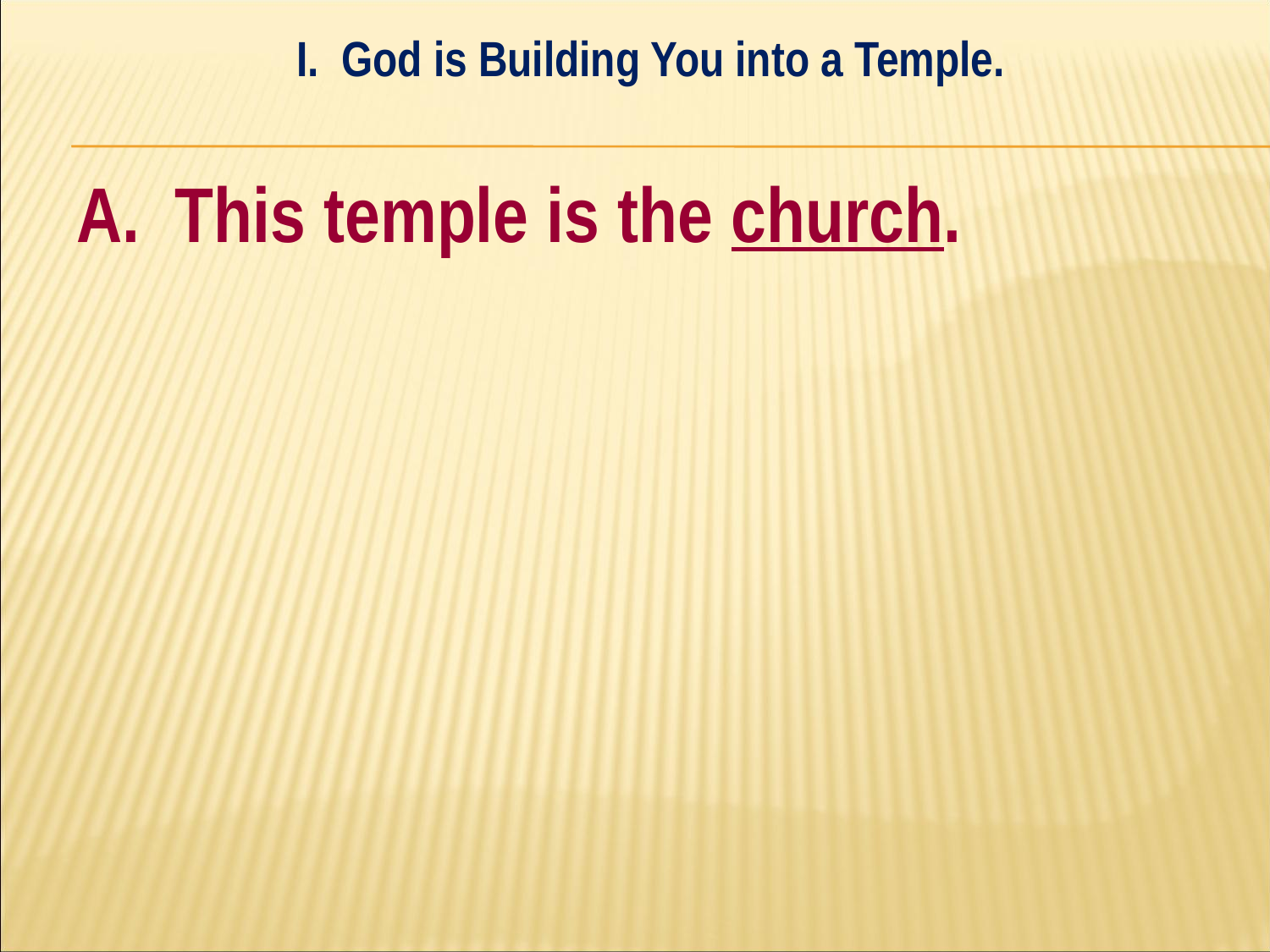

I.  God is Building You into a Temple.
#
A.  This temple is the church.